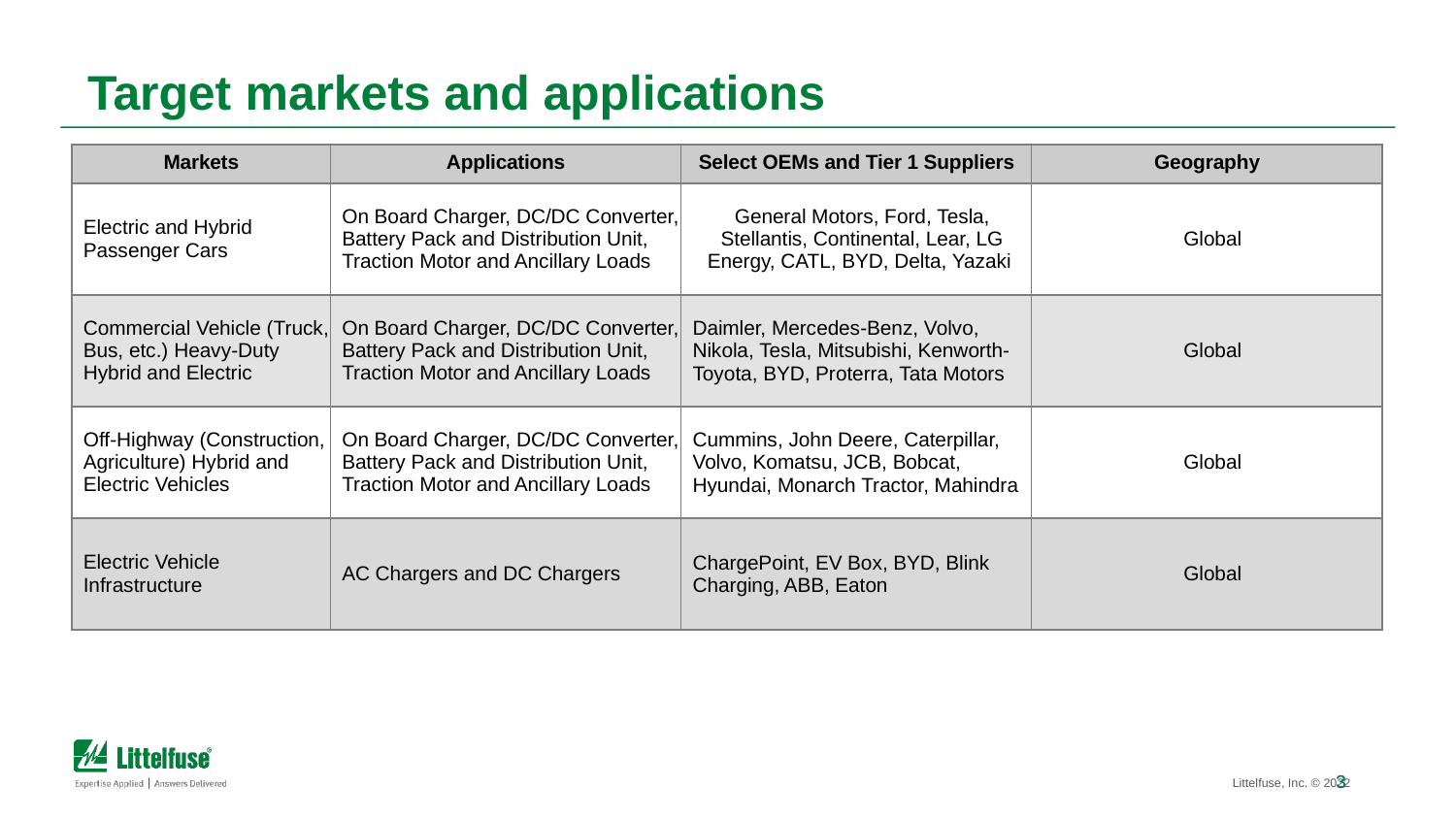

# Target markets and applications
| Markets | Applications | Select OEMs and Tier 1 Suppliers | Geography |
| --- | --- | --- | --- |
| Electric and Hybrid Passenger Cars | On Board Charger, DC/DC Converter, Battery Pack and Distribution Unit, Traction Motor and Ancillary Loads | General Motors, Ford, Tesla, Stellantis, Continental, Lear, LG Energy, CATL, BYD, Delta, Yazaki | Global |
| Commercial Vehicle (Truck, Bus, etc.) Heavy-Duty Hybrid and Electric | On Board Charger, DC/DC Converter, Battery Pack and Distribution Unit, Traction Motor and Ancillary Loads | Daimler, Mercedes-Benz, Volvo, Nikola, Tesla, Mitsubishi, Kenworth-Toyota, BYD, Proterra, Tata Motors | Global |
| Off-Highway (Construction, Agriculture) Hybrid and Electric Vehicles | On Board Charger, DC/DC Converter, Battery Pack and Distribution Unit, Traction Motor and Ancillary Loads | Cummins, John Deere, Caterpillar, Volvo, Komatsu, JCB, Bobcat, Hyundai, Monarch Tractor, Mahindra | Global |
| Electric Vehicle Infrastructure | AC Chargers and DC Chargers | ChargePoint, EV Box, BYD, Blink Charging, ABB, Eaton | Global |